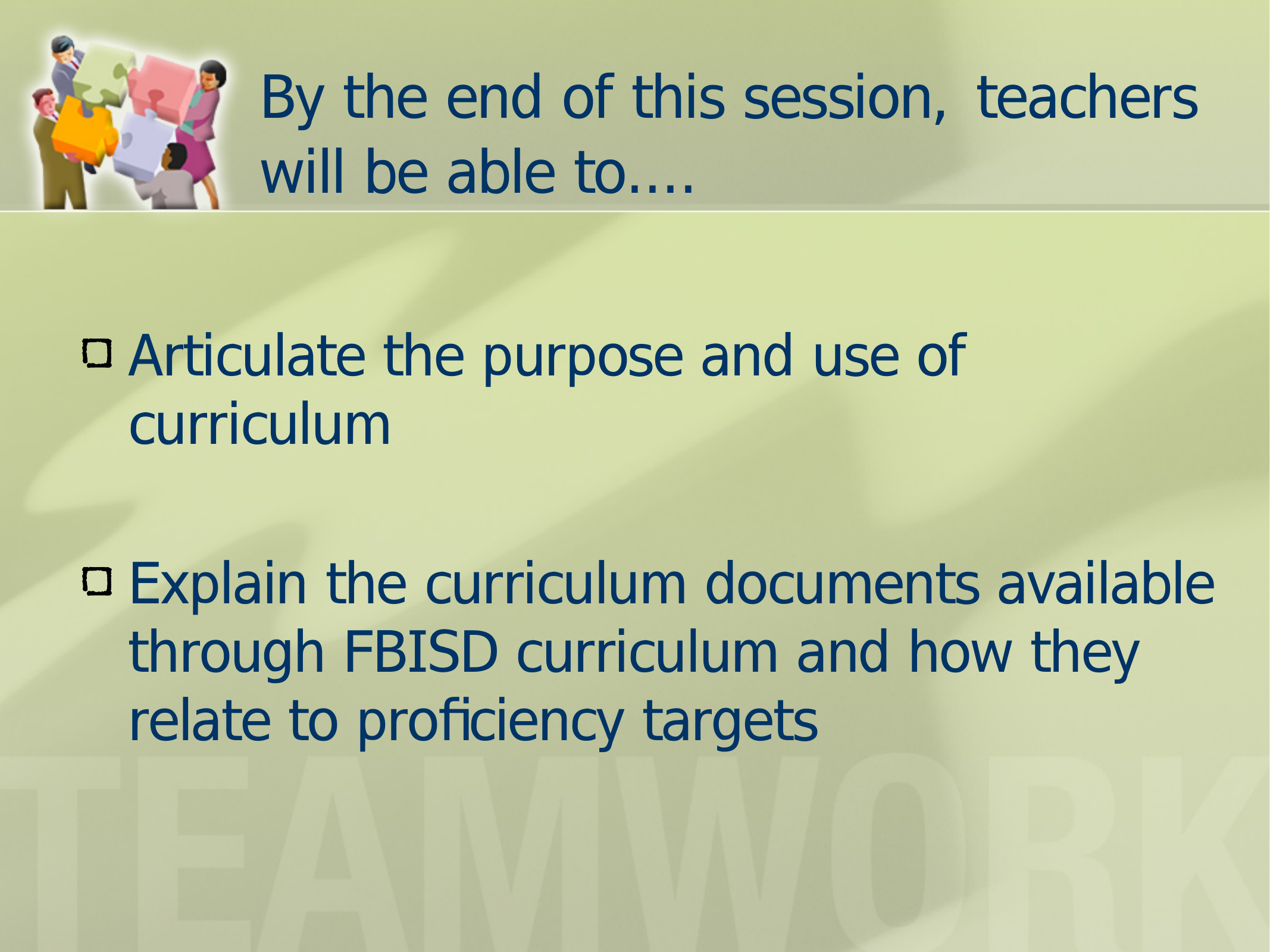

# By the end of this session, teachers will be able to....
Articulate the purpose and use of curriculum

Explain the curriculum documents available through FBISD curriculum and how they relate to proficiency targets